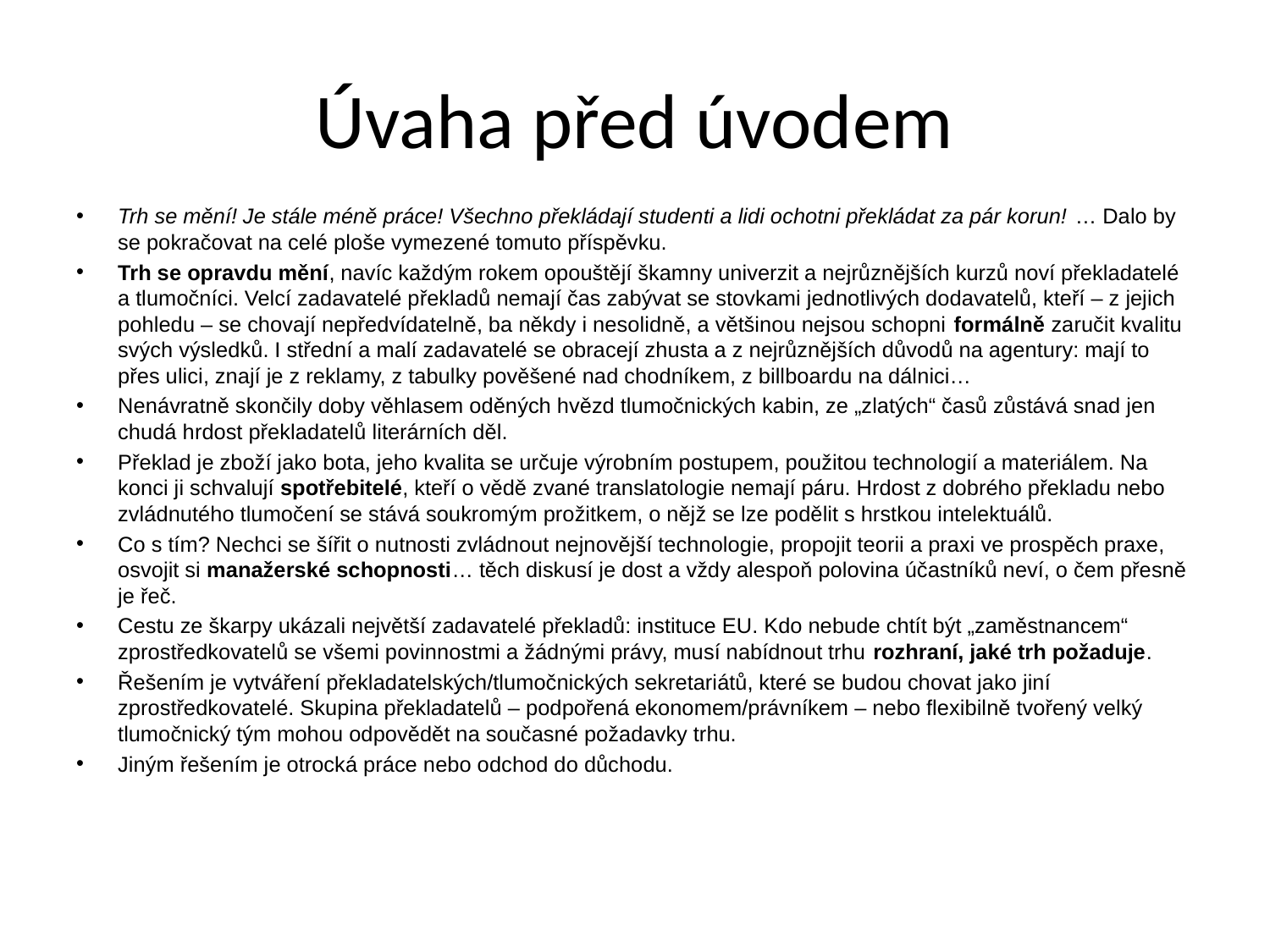

# Úvaha před úvodem
Trh se mění! Je stále méně práce! Všechno překládají studenti a lidi ochotni překládat za pár korun! … Dalo by se pokračovat na celé ploše vymezené tomuto příspěvku.
Trh se opravdu mění, navíc každým rokem opouštějí škamny univerzit a nejrůznějších kurzů noví překladatelé a tlumočníci. Velcí zadavatelé překladů nemají čas zabývat se stovkami jednotlivých dodavatelů, kteří – z jejich pohledu – se chovají nepředvídatelně, ba někdy i nesolidně, a většinou nejsou schopni formálně zaručit kvalitu svých výsledků. I střední a malí zadavatelé se obracejí zhusta a z nejrůznějších důvodů na agentury: mají to přes ulici, znají je z reklamy, z tabulky pověšené nad chodníkem, z billboardu na dálnici…
Nenávratně skončily doby věhlasem oděných hvězd tlumočnických kabin, ze „zlatých“ časů zůstává snad jen chudá hrdost překladatelů literárních děl.
Překlad je zboží jako bota, jeho kvalita se určuje výrobním postupem, použitou technologií a materiálem. Na konci ji schvalují spotřebitelé, kteří o vědě zvané translatologie nemají páru. Hrdost z dobrého překladu nebo zvládnutého tlumočení se stává soukromým prožitkem, o nějž se lze podělit s hrstkou intelektuálů.
Co s tím? Nechci se šířit o nutnosti zvládnout nejnovější technologie, propojit teorii a praxi ve prospěch praxe, osvojit si manažerské schopnosti… těch diskusí je dost a vždy alespoň polovina účastníků neví, o čem přesně je řeč.
Cestu ze škarpy ukázali největší zadavatelé překladů: instituce EU. Kdo nebude chtít být „zaměstnancem“ zprostředkovatelů se všemi povinnostmi a žádnými právy, musí nabídnout trhu rozhraní, jaké trh požaduje.
Řešením je vytváření překladatelských/tlumočnických sekretariátů, které se budou chovat jako jiní zprostředkovatelé. Skupina překladatelů – podpořená ekonomem/právníkem – nebo flexibilně tvořený velký tlumočnický tým mohou odpovědět na současné požadavky trhu.
Jiným řešením je otrocká práce nebo odchod do důchodu.